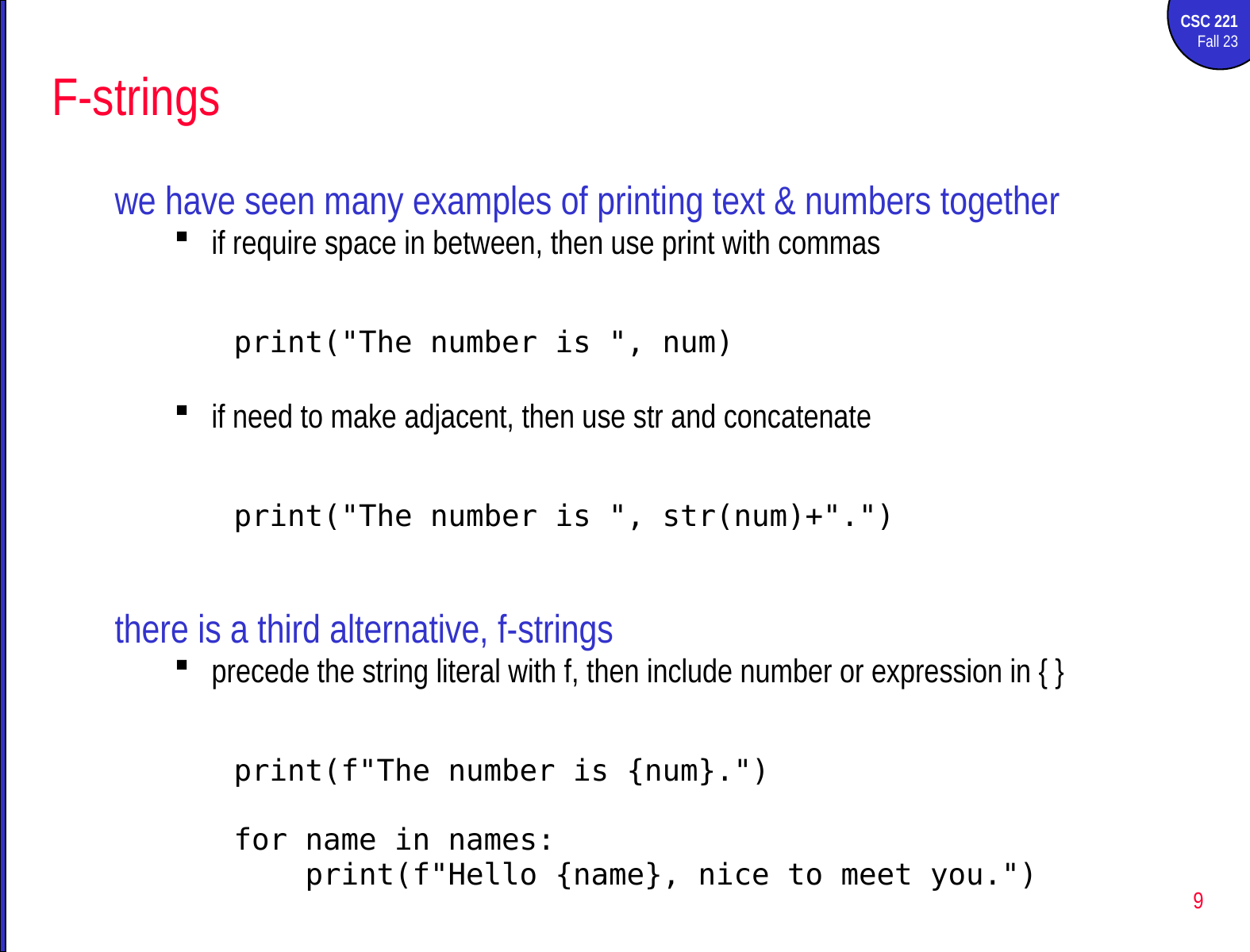

# F-strings
we have seen many examples of printing text & numbers together
if require space in between, then use print with commas

print("The number is ", num)

if need to make adjacent, then use str and concatenate

print("The number is ", str(num)+".")

there is a third alternative, f-strings
precede the string literal with f, then include number or expression in { }

print(f"The number is {num}.")

for name in names:
    print(f"Hello {name}, nice to meet you.")

9